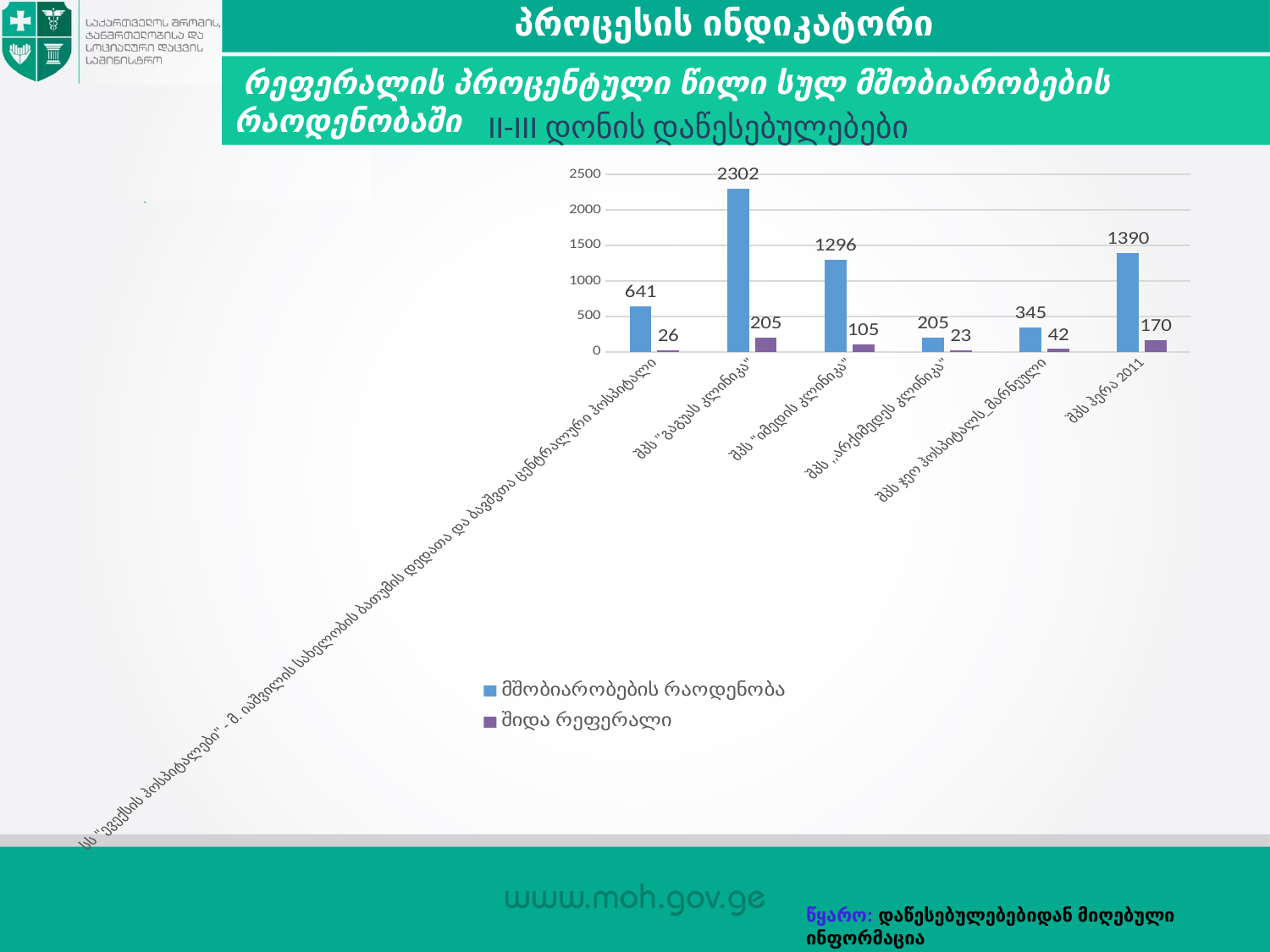

პროცესის ინდიკატორი
 რეფერალის პროცენტული წილი სულ მშობიარობების რაოდენობაში
II-III დონის დაწესებულებები

### Chart

| Category | მშობიარობების რაოდენობა | შიდა რეფერალი |
|---|---|---|
| სს "ევექსის ჰოსპიტალები" - მ. იაშვილის სახელობის ბათუმის დედათა და ბავშვთა ცენტრალური ჰოსპიტალი | 641.0 | 26.0 |
| შპს "გაგუას კლინიკა" | 2302.0 | 205.0 |
| შპს "იმედის კლინიკა" | 1296.0 | 105.0 |
| შპს ,,არქიმედეს კლინიკა" | 205.0 | 23.0 |
| შპს ჯეო ჰოსპიტალს_მარნეული | 345.0 | 42.0 |
| შპს ჰერა 2011 | 1390.0 | 170.0 |
წყარო: დაწესებულებებიდან მიღებული ინფორმაცია